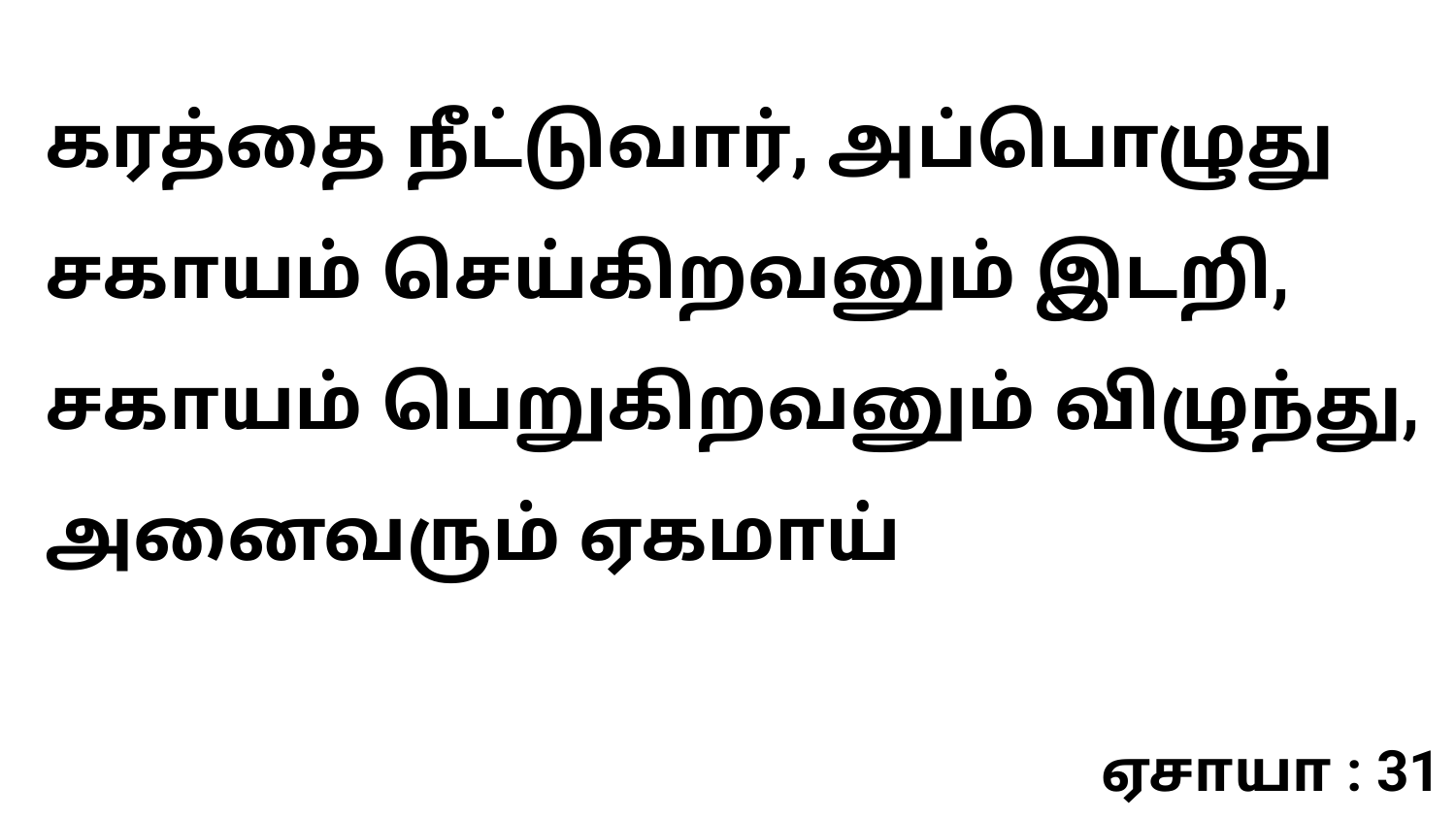

கரத்தை நீட்டுவார், அப்பொழுது சகாயம் செய்கிறவனும் இடறி, சகாயம் பெறுகிறவனும் விழுந்து, அனைவரும் ஏகமாய்
ஏசாயா : 31